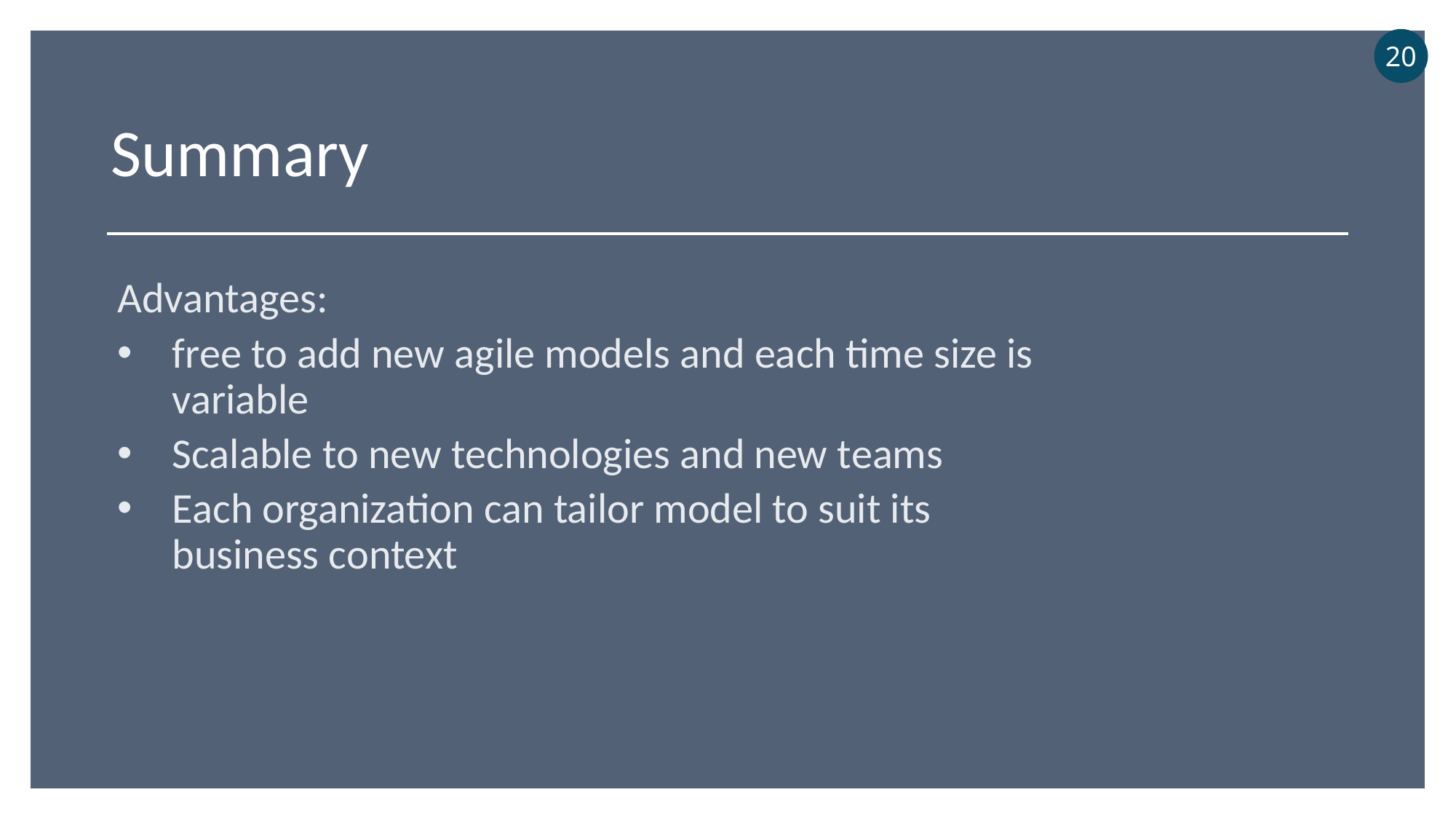

20

Summary
Advantages:
free to add new agile models and each time size is variable
Scalable to new technologies and new teams
Each organization can tailor model to suit its business context